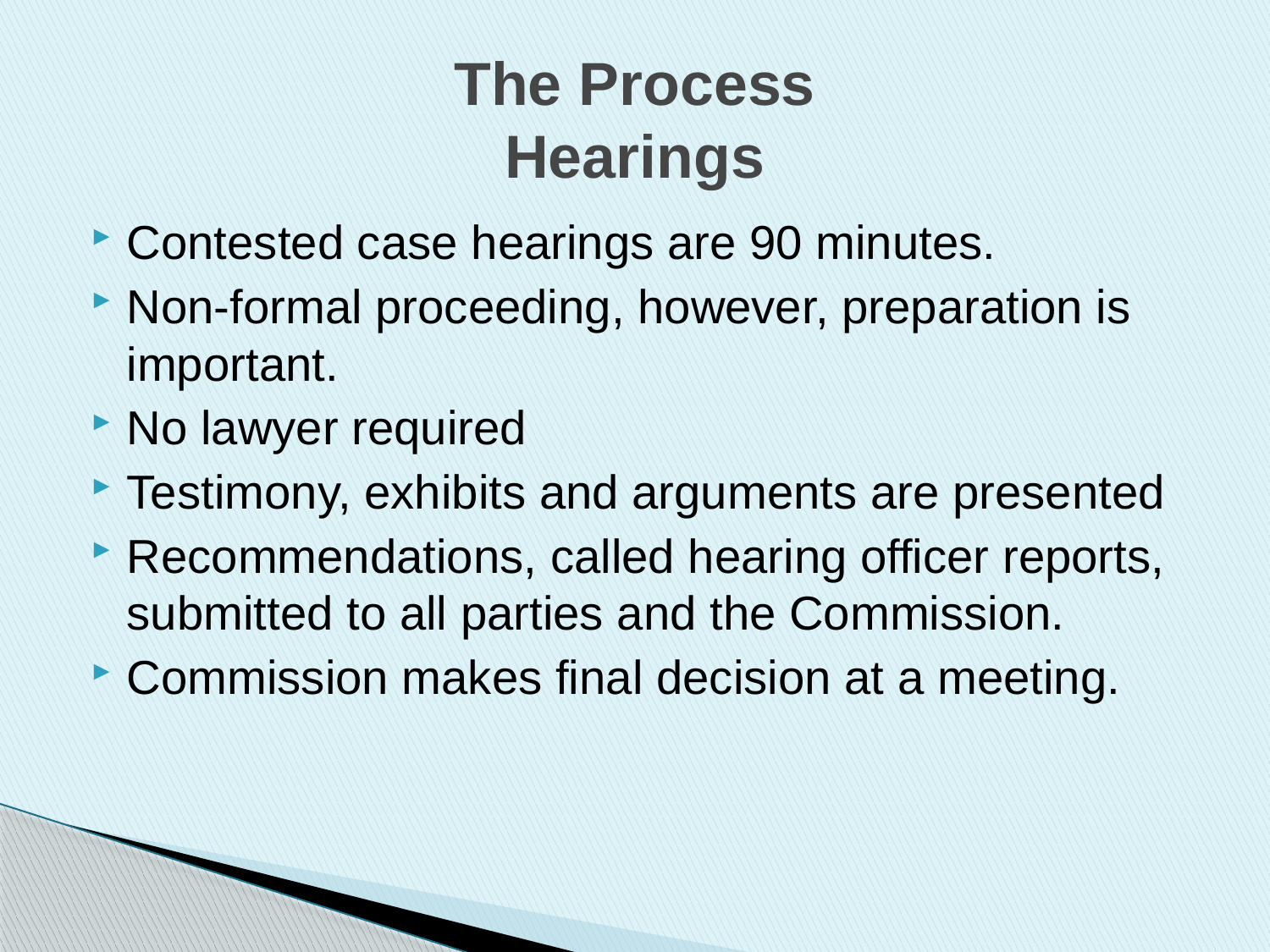

# The Process Hearings
Contested case hearings are 90 minutes.
Non-formal proceeding, however, preparation is important.
No lawyer required
Testimony, exhibits and arguments are presented
Recommendations, called hearing officer reports, submitted to all parties and the Commission.
Commission makes final decision at a meeting.